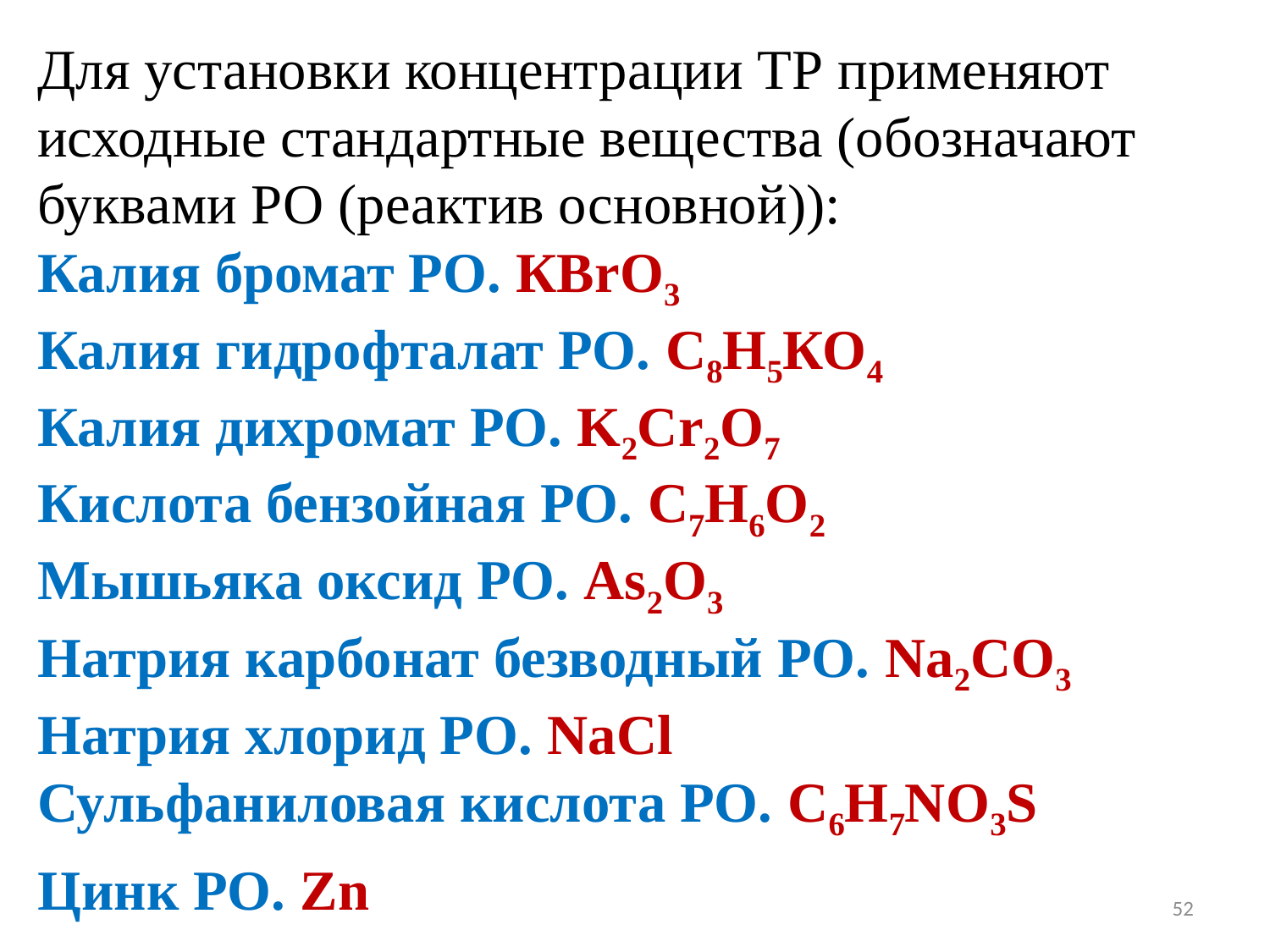

Для установки концентрации ТР применяют исходные стандартные вещества (обозначают буквами РО (реактив основной)):
Калия бромат РО. КBrO3
Калия гидрофталат РО. С8Н5КО4
Калия дихромат РО. K2Cr2O7
Кислота бензойная РО. С7Н6О2
Мышьяка оксид РО. Аs2О3
Натрия карбонат безводный РО. Na2CO3
Натрия хлорид РО. NaCl
Сульфаниловая кислота РО. С6Н7NO3S
Цинк РО. Zn
52